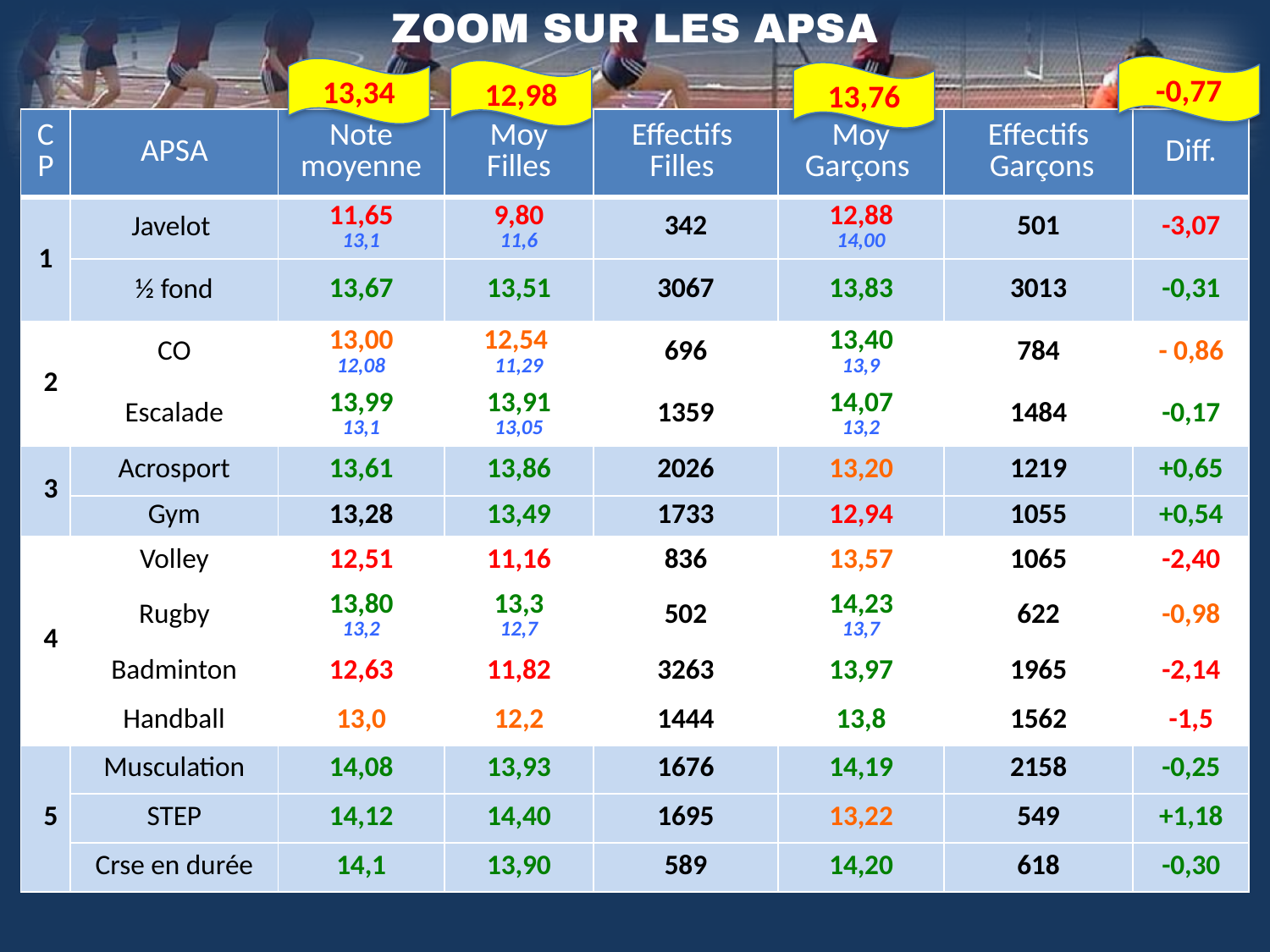

# ZOOM SUR LES APSA
-0,77
13,34
12,98
13,76
| CP | APSA | Note moyenne | Moy Filles | Effectifs Filles | Moy Garçons | Effectifs Garçons | Diff. |
| --- | --- | --- | --- | --- | --- | --- | --- |
| 1 | Javelot | 11,65 13,1 | 9,80 11,6 | 342 | 12,88 14,00 | 501 | -3,07 |
|  | ½ fond | 13,67 | 13,51 | 3067 | 13,83 | 3013 | -0,31 |
| 2 | CO | 13,00 12,08 | 12,54 11,29 | 696 | 13,40 13,9 | 784 | - 0,86 |
|  | Escalade | 13,99 13,1 | 13,91 13,05 | 1359 | 14,07 13,2 | 1484 | -0,17 |
| 3 | Acrosport | 13,61 | 13,86 | 2026 | 13,20 | 1219 | +0,65 |
|  | Gym | 13,28 | 13,49 | 1733 | 12,94 | 1055 | +0,54 |
| 4 | Volley | 12,51 | 11,16 | 836 | 13,57 | 1065 | -2,40 |
|  | Rugby | 13,80 13,2 | 13,3 12,7 | 502 | 14,23 13,7 | 622 | -0,98 |
|  | Badminton | 12,63 | 11,82 | 3263 | 13,97 | 1965 | -2,14 |
|  | Handball | 13,0 | 12,2 | 1444 | 13,8 | 1562 | -1,5 |
| 5 | Musculation | 14,08 | 13,93 | 1676 | 14,19 | 2158 | -0,25 |
|  | STEP | 14,12 | 14,40 | 1695 | 13,22 | 549 | +1,18 |
|  | Crse en durée | 14,1 | 13,90 | 589 | 14,20 | 618 | -0,30 |